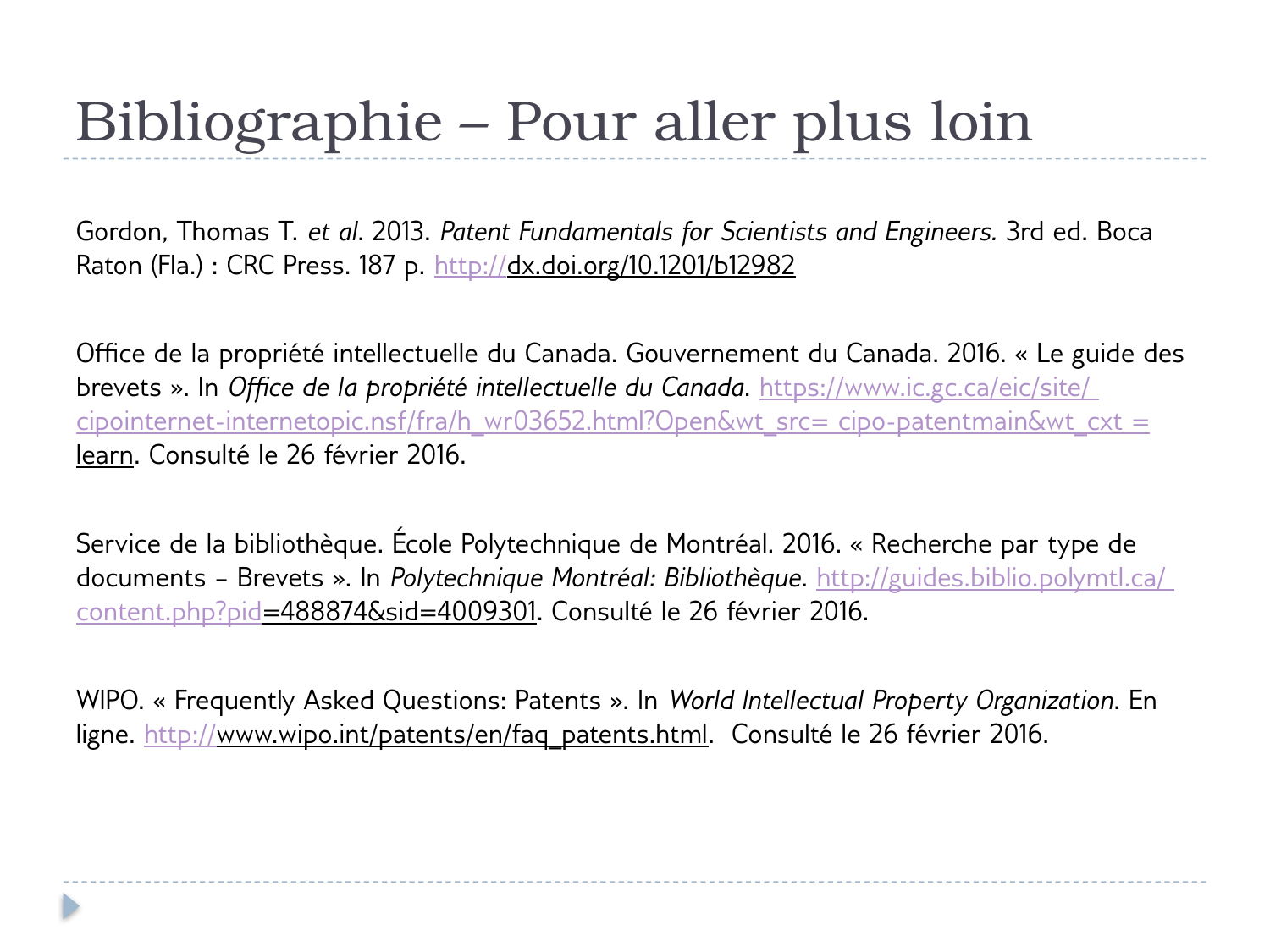

# Bibliographie – Pour aller plus loin
Gordon, Thomas T. et al. 2013. Patent Fundamentals for Scientists and Engineers. 3rd ed. Boca Raton (Fla.) : CRC Press. 187 p. http://dx.doi.org/10.1201/b12982

Office de la propriété intellectuelle du Canada. Gouvernement du Canada. 2016. « Le guide des brevets ». In Office de la propriété intellectuelle du Canada. https://www.ic.gc.ca/eic/site/ cipointernet-internetopic.nsf/fra/h_wr03652.html?Open&wt_src= cipo-patentmain&wt_cxt =learn. Consulté le 26 février 2016.

Service de la bibliothèque. École Polytechnique de Montréal. 2016. « Recherche par type de documents – Brevets ». In Polytechnique Montréal: Bibliothèque. http://guides.biblio.polymtl.ca/ content.php?pid=488874&sid=4009301. Consulté le 26 février 2016.

WIPO. « Frequently Asked Questions: Patents ». In World Intellectual Property Organization. En ligne. http://www.wipo.int/patents/en/faq_patents.html.  Consulté le 26 février 2016.